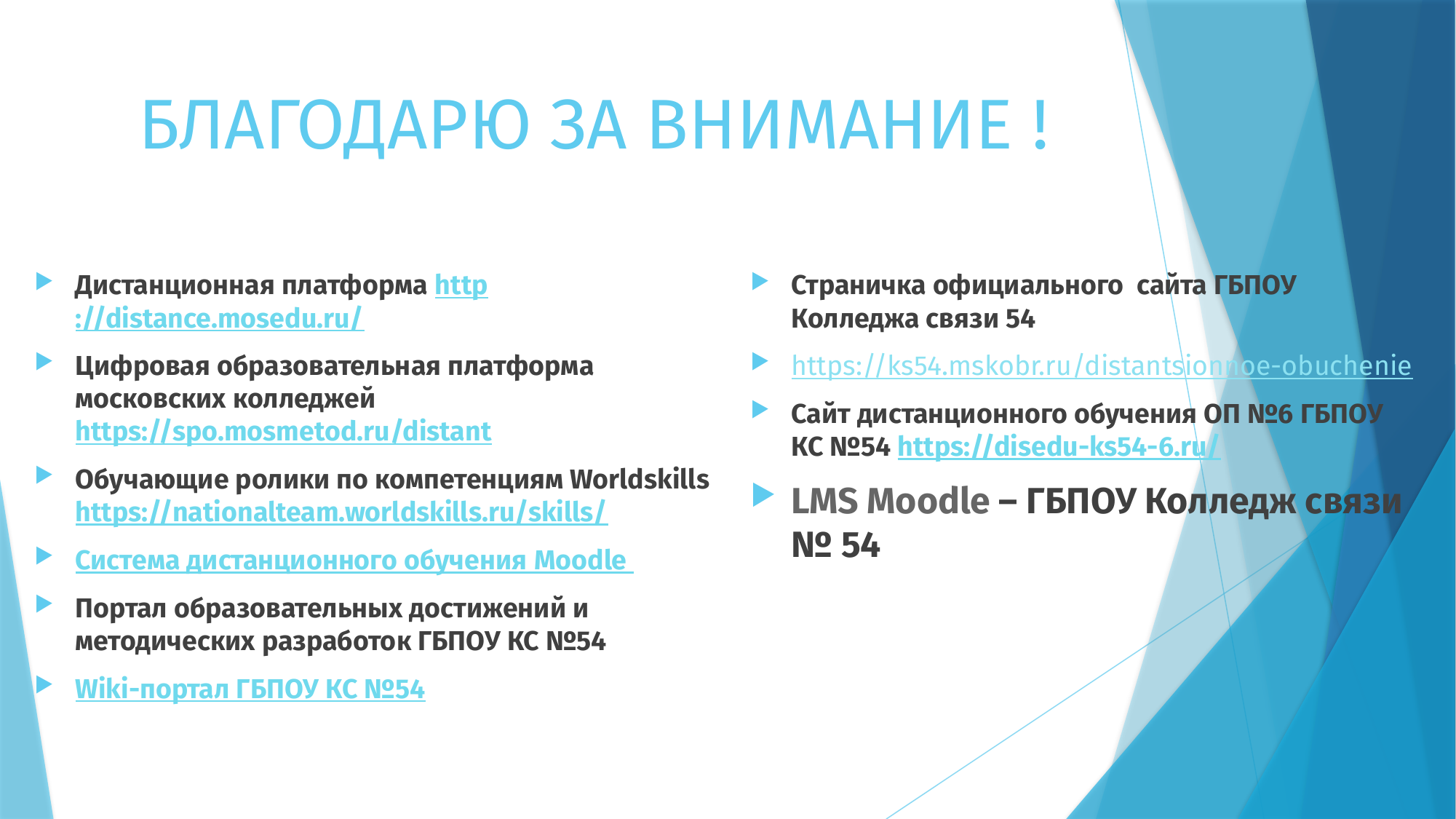

# БЛАГОДАРЮ ЗА ВНИМАНИЕ !
Страничка официального  сайта ГБПОУ Колледжа связи 54
https://ks54.mskobr.ru/distantsionnoe-obuchenie
Сайт дистанционного обучения ОП №6 ГБПОУ КС №54 https://disedu-ks54-6.ru/
LMS Moodle – ГБПОУ Колледж связи № 54
Дистанционная платформа http://distance.mosedu.ru/
Цифровая образовательная платформа московских колледжей https://spo.mosmetod.ru/distant
Обучающие ролики по компетенциям Worldskills https://nationalteam.worldskills.ru/skills/
Система дистанционного обучения Moodle
Портал образовательных достижений и методических разработок ГБПОУ КС №54
Wiki-портал ГБПОУ КС №54